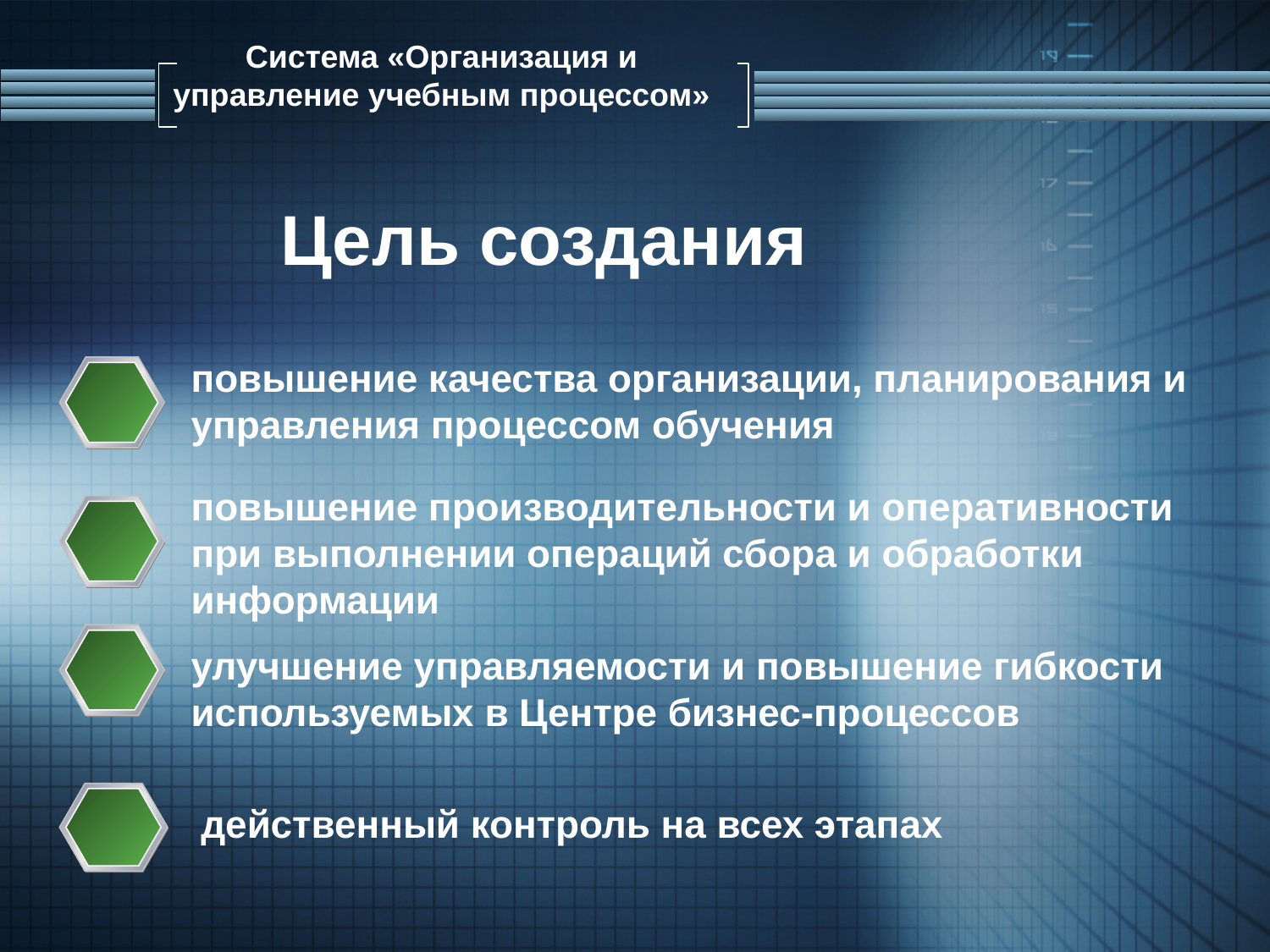

Система «Организация и управление учебным процессом»
Цель создания
повышение качества организации, планирования и управления процессом обучения

повышение производительности и оперативности при выполнении операций сбора и обработки информации

улучшение управляемости и повышение гибкости используемых в Центре бизнес-процессов

действенный контроль на всех этапах